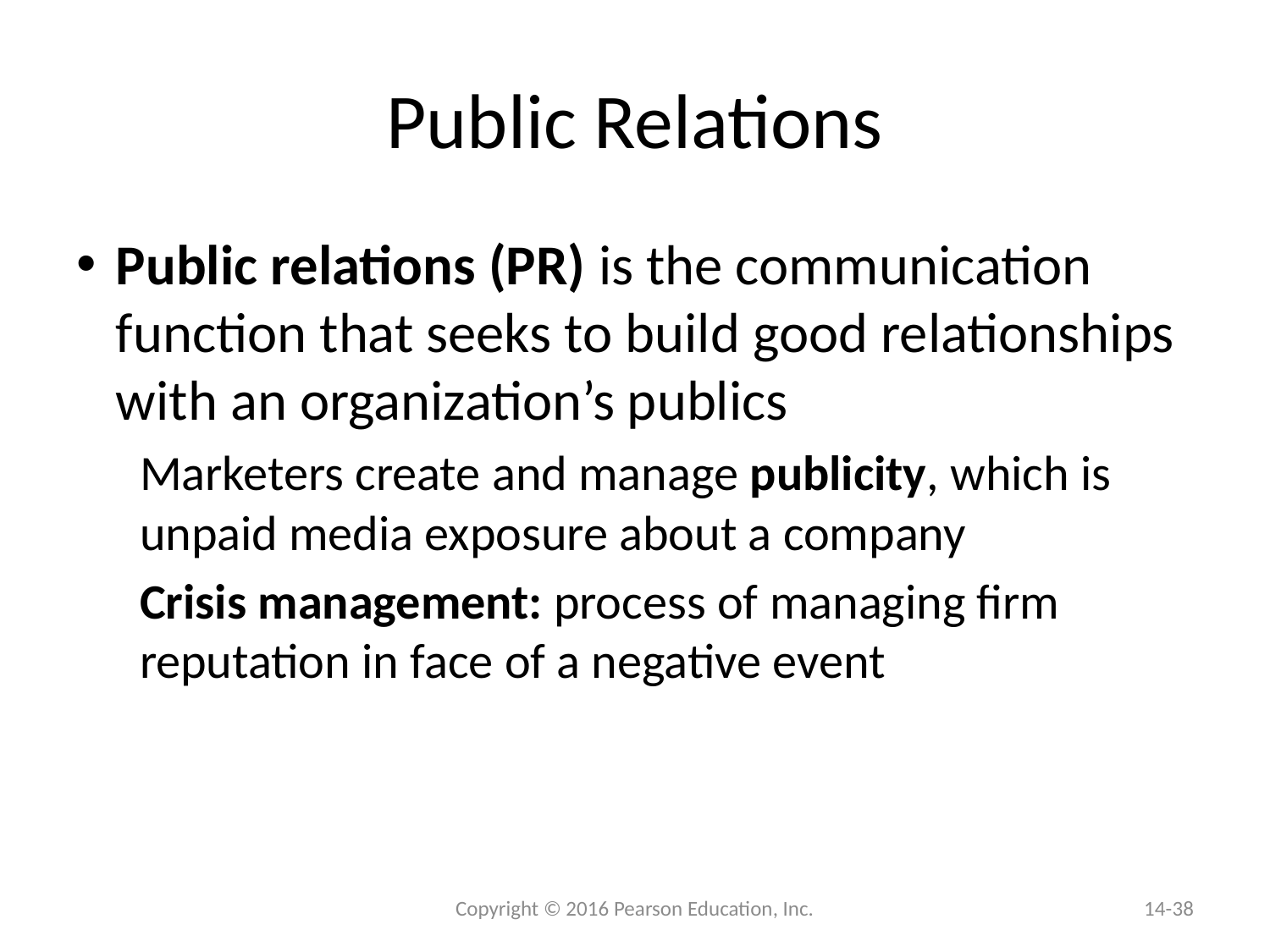

# Public Relations
Public relations (PR) is the communication function that seeks to build good relationships with an organization’s publics
Marketers create and manage publicity, which is unpaid media exposure about a company
Crisis management: process of managing firm reputation in face of a negative event
 Copyright © 2016 Pearson Education, Inc.
14-38